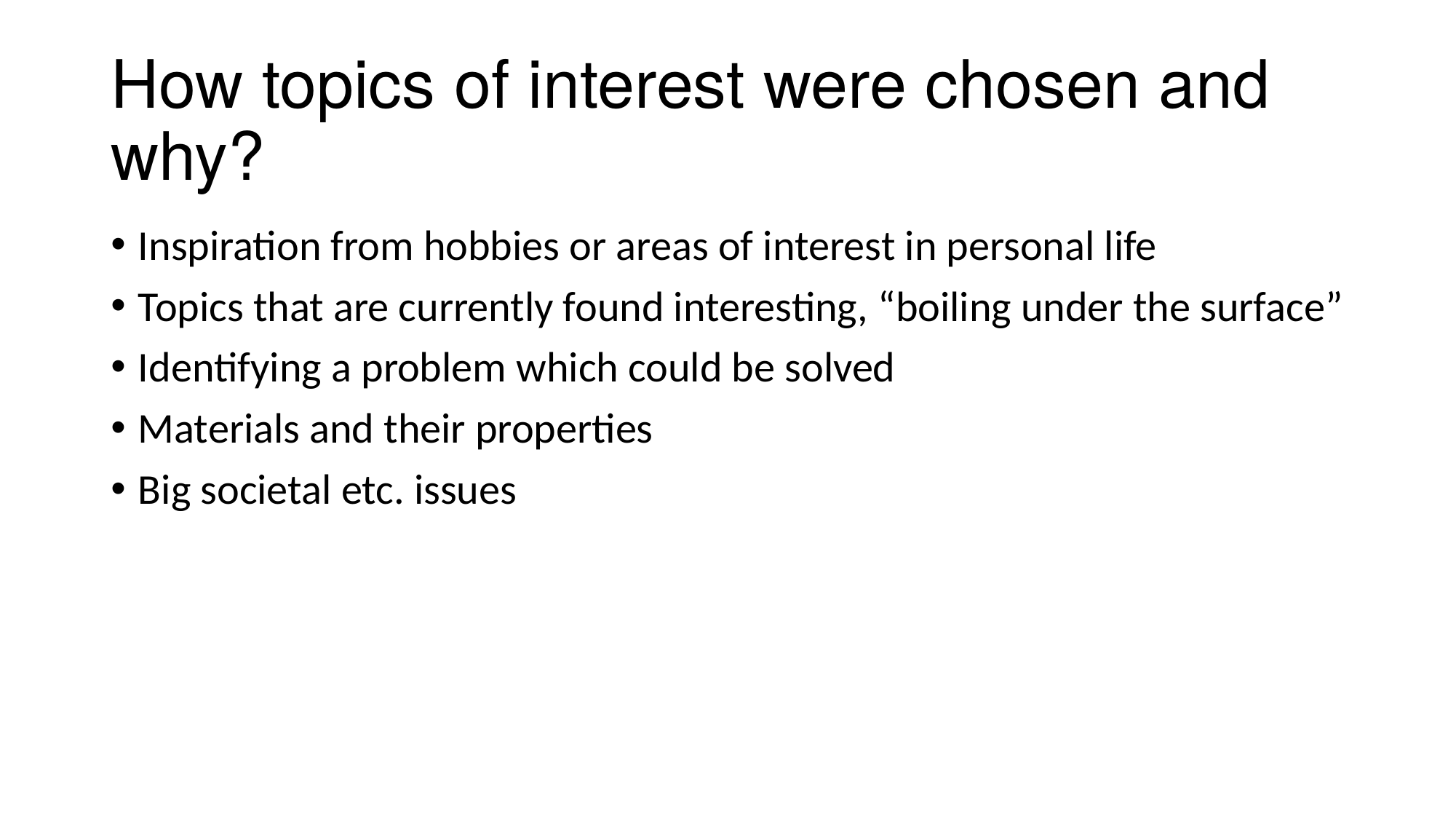

# How topics of interest were chosen and why?
Inspiration from hobbies or areas of interest in personal life
Topics that are currently found interesting, “boiling under the surface”
Identifying a problem which could be solved
Materials and their properties
Big societal etc. issues